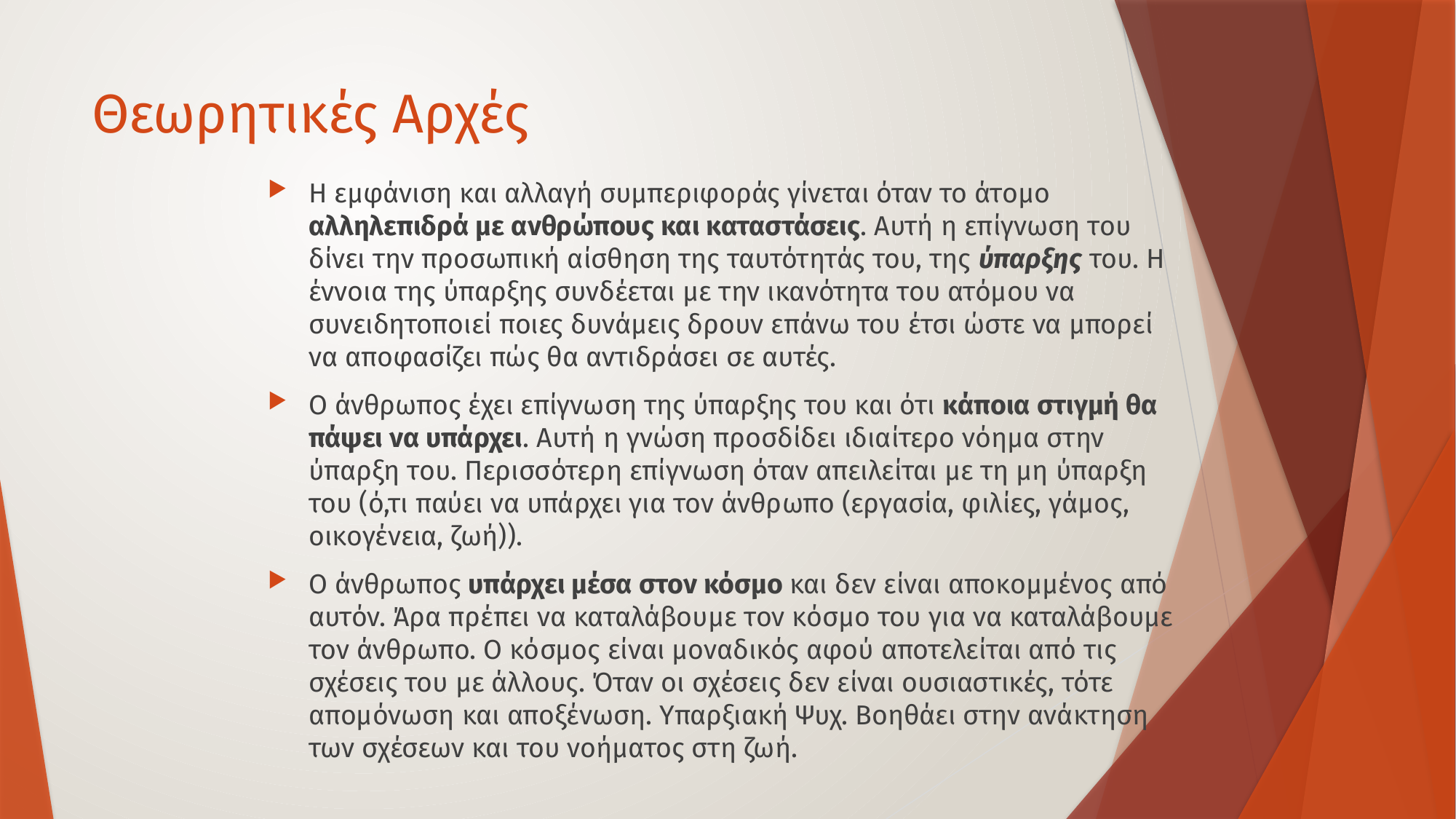

# Θεωρητικές Αρχές
Η εμφάνιση και αλλαγή συμπεριφοράς γίνεται όταν το άτομο αλληλεπιδρά με ανθρώπους και καταστάσεις. Αυτή η επίγνωση του δίνει την προσωπική αίσθηση της ταυτότητάς του, της ύπαρξης του. Η έννοια της ύπαρξης συνδέεται με την ικανότητα του ατόμου να συνειδητοποιεί ποιες δυνάμεις δρουν επάνω του έτσι ώστε να μπορεί να αποφασίζει πώς θα αντιδράσει σε αυτές.
Ο άνθρωπος έχει επίγνωση της ύπαρξης του και ότι κάποια στιγμή θα πάψει να υπάρχει. Αυτή η γνώση προσδίδει ιδιαίτερο νόημα στην ύπαρξη του. Περισσότερη επίγνωση όταν απειλείται με τη μη ύπαρξη του (ό,τι παύει να υπάρχει για τον άνθρωπο (εργασία, φιλίες, γάμος, οικογένεια, ζωή)).
Ο άνθρωπος υπάρχει μέσα στον κόσμο και δεν είναι αποκομμένος από αυτόν. Άρα πρέπει να καταλάβουμε τον κόσμο του για να καταλάβουμε τον άνθρωπο. Ο κόσμος είναι μοναδικός αφού αποτελείται από τις σχέσεις του με άλλους. Όταν οι σχέσεις δεν είναι ουσιαστικές, τότε απομόνωση και αποξένωση. Υπαρξιακή Ψυχ. Βοηθάει στην ανάκτηση των σχέσεων και του νοήματος στη ζωή.